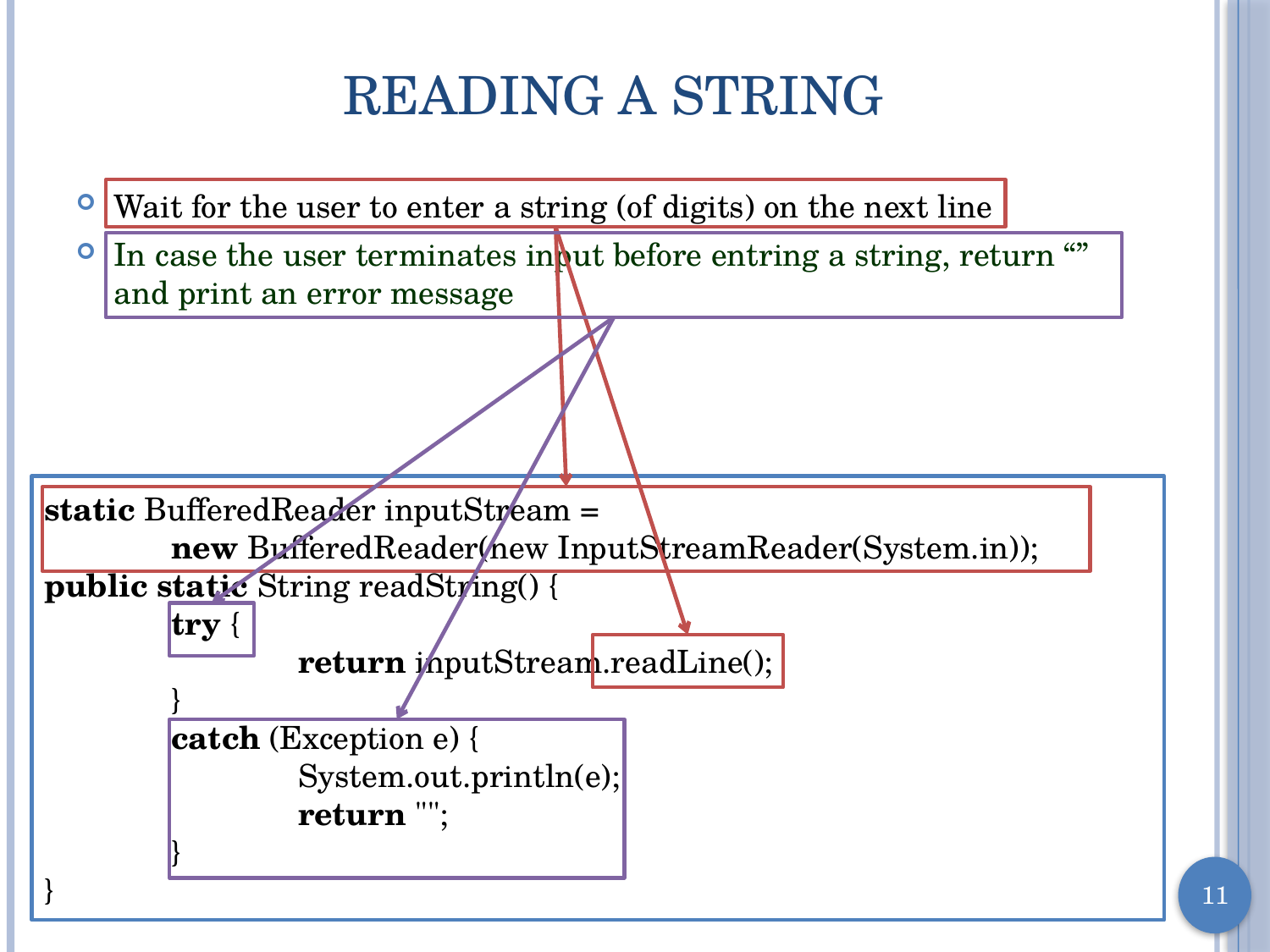

# Reading a String

Wait for the user to enter a string (of digits) on the next line
In case the user terminates input before entring a string, return “” and print an error message

static BufferedReader inputStream =
	new BufferedReader(new InputStreamReader(System.in));
public static String readString() {
	try {
		return inputStream.readLine();
	}
	catch (Exception e) {
		System.out.println(e);
		return "";
	}
}